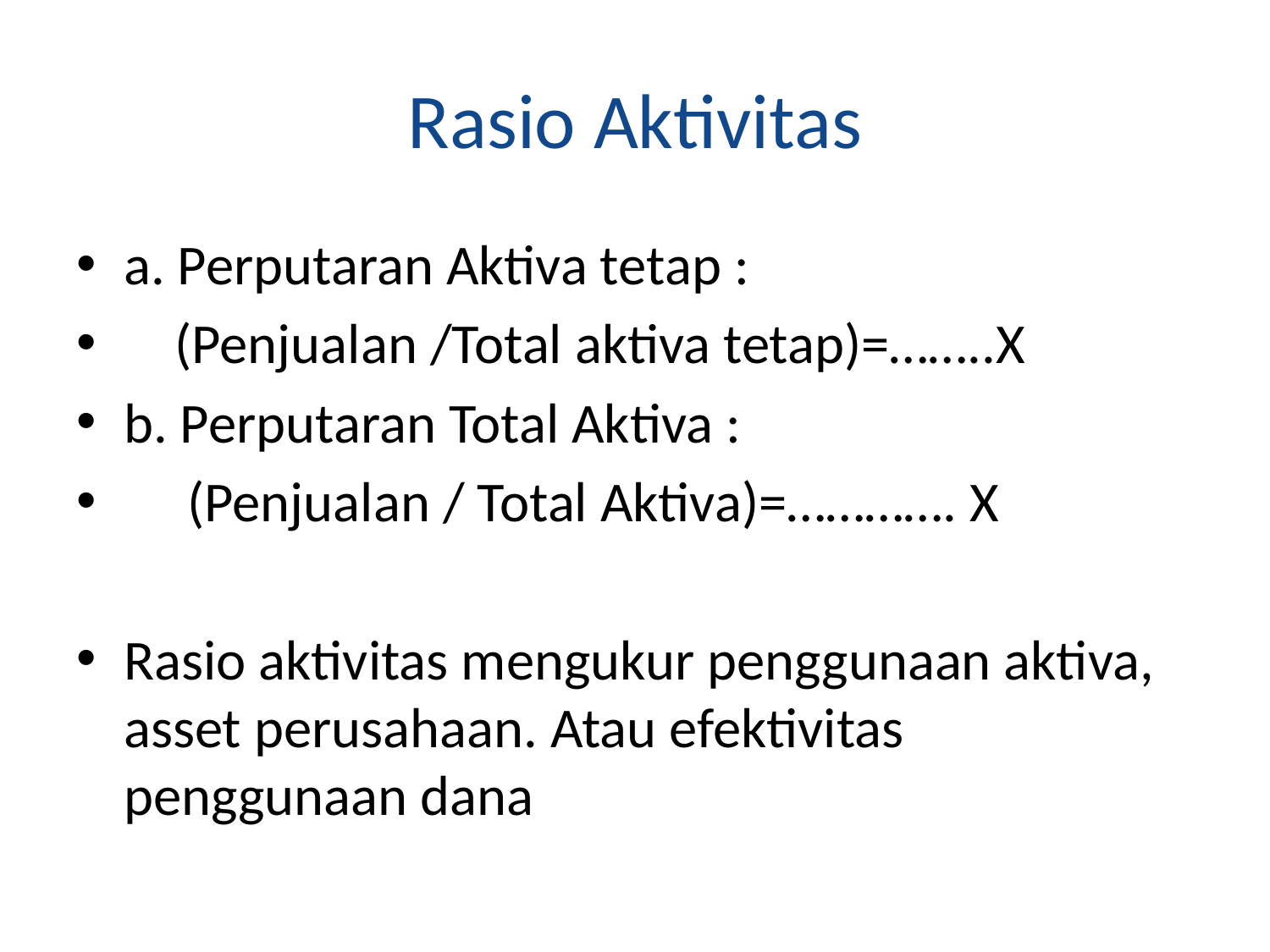

# Rasio Aktivitas
a. Perputaran Aktiva tetap :
    (Penjualan /Total aktiva tetap)=……..X
b. Perputaran Total Aktiva :
     (Penjualan / Total Aktiva)=…………. X

Rasio aktivitas mengukur penggunaan aktiva, asset perusahaan. Atau efektivitas penggunaan dana